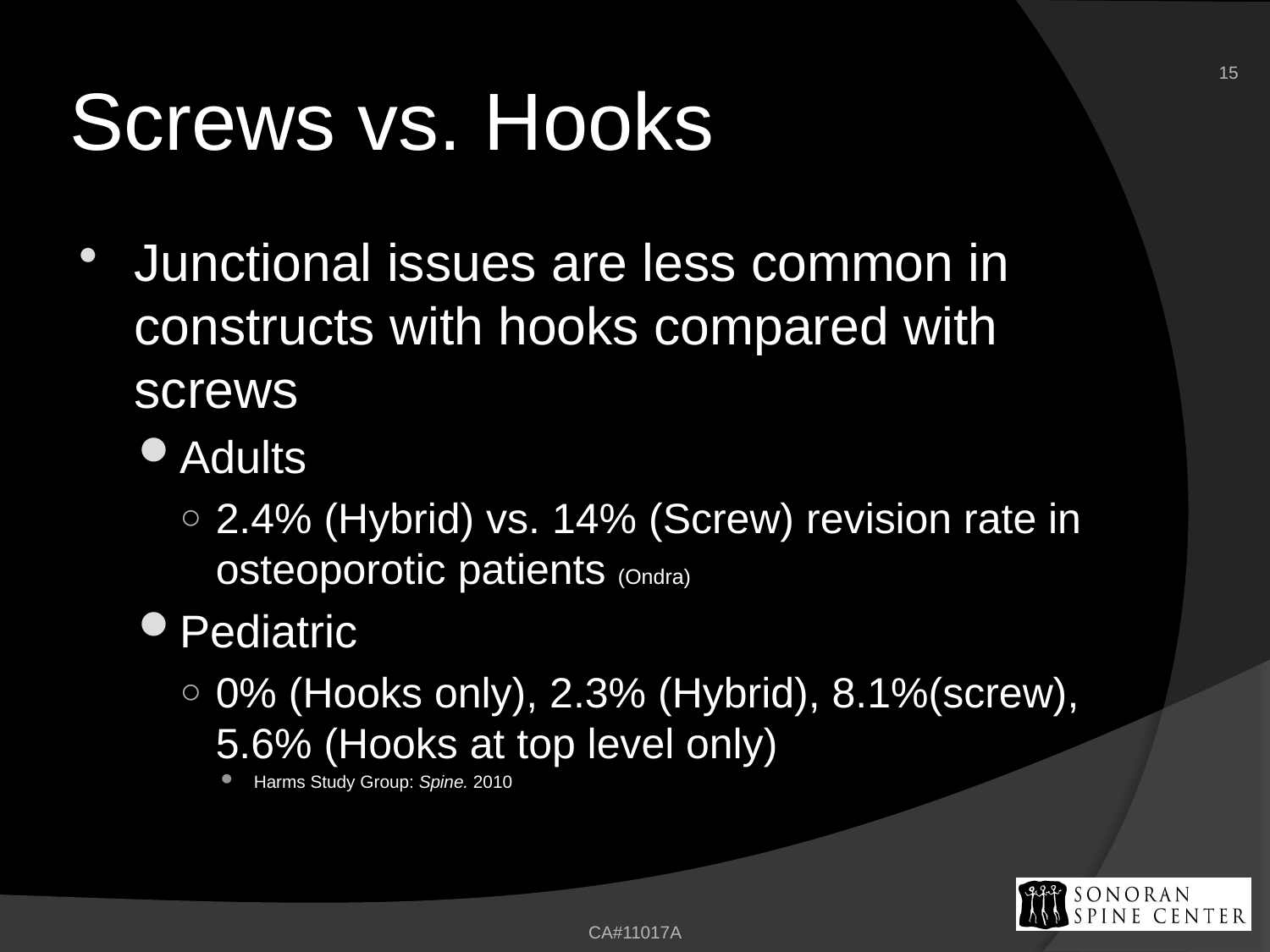

15
# Screws vs. Hooks
Junctional issues are less common in constructs with hooks compared with screws
Adults
2.4% (Hybrid) vs. 14% (Screw) revision rate in osteoporotic patients (Ondra)
Pediatric
0% (Hooks only), 2.3% (Hybrid), 8.1%(screw), 5.6% (Hooks at top level only)
Harms Study Group: Spine. 2010

CA#11017A